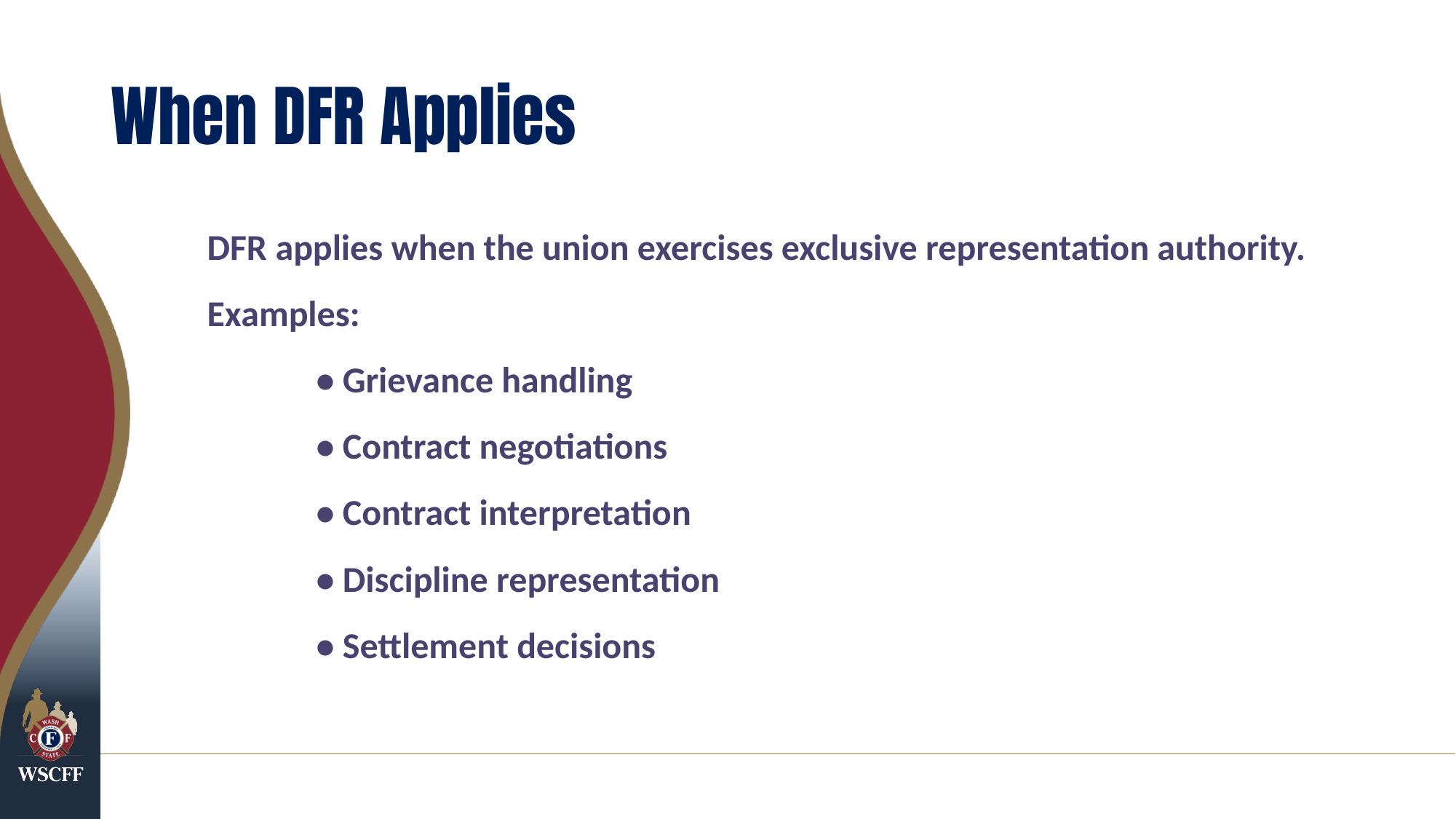

# When DFR Applies
DFR applies when the union exercises exclusive representation authority.
Examples:
	• Grievance handling
	• Contract negotiations
	• Contract interpretation
	• Discipline representation
	• Settlement decisions